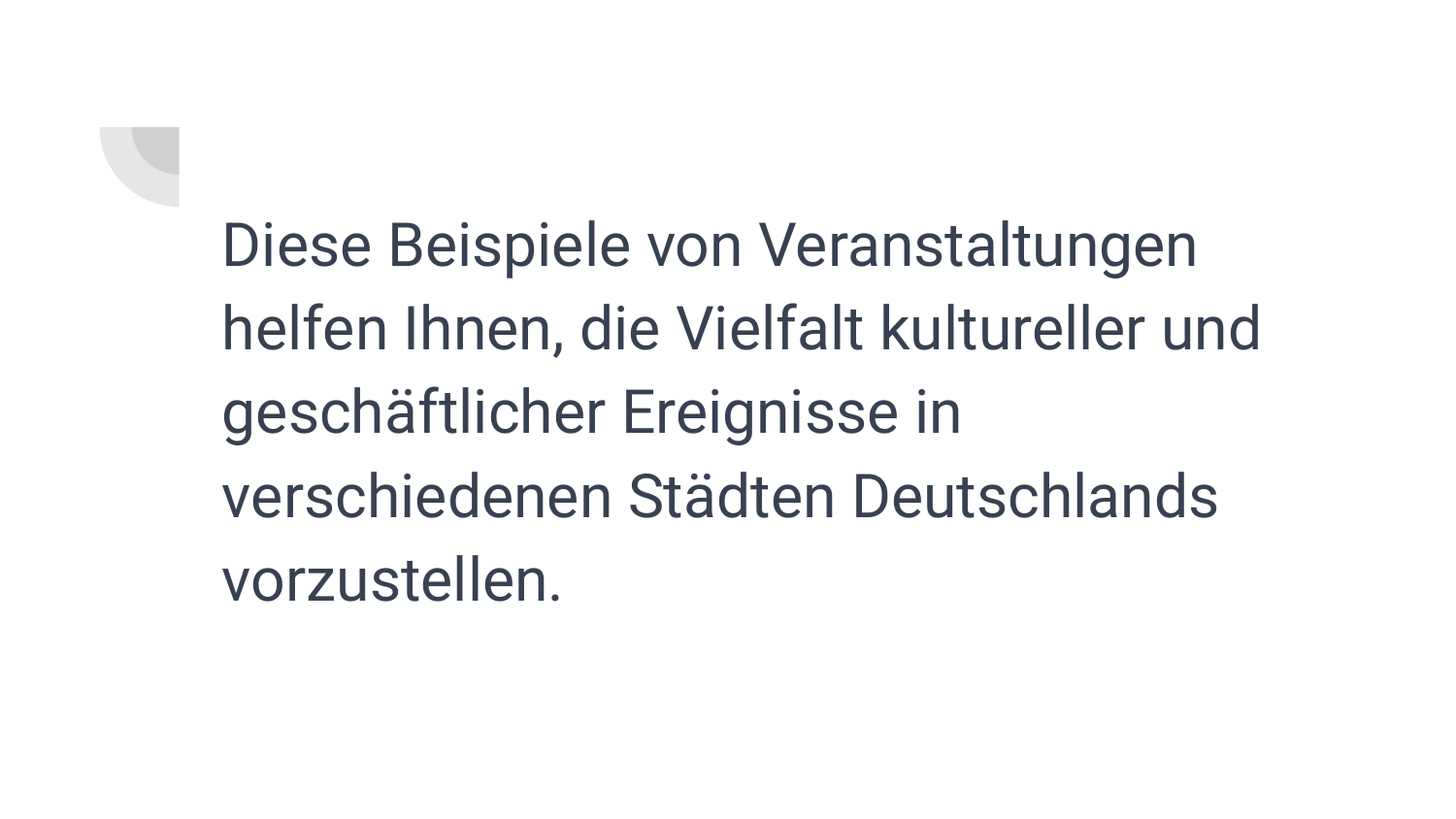

Diese Beispiele von Veranstaltungen helfen Ihnen, die Vielfalt kultureller und geschäftlicher Ereignisse in verschiedenen Städten Deutschlands vorzustellen.